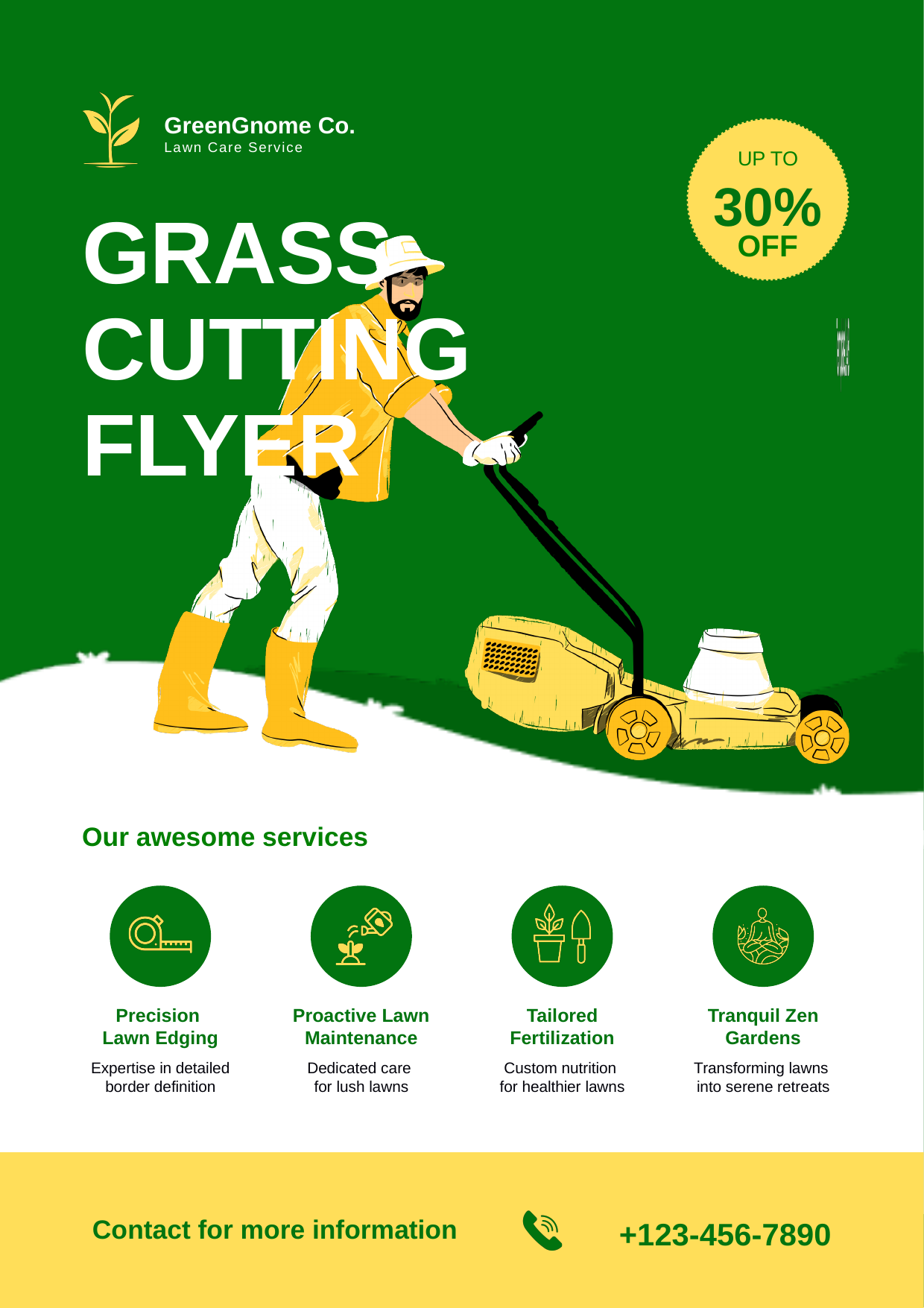

GreenGnome Co.
Lawn Care Service

UP TO
30%
OFF
GRASS CUTTING FLYER

Our awesome services

Precision
Lawn Edging
Expertise in detailed border definition

Proactive Lawn Maintenance
Dedicated care
for lush lawns

Tailored Fertilization
Custom nutrition
for healthier lawns

Tranquil Zen Gardens
Transforming lawns
into serene retreats

+123-456-7890

Contact for more information